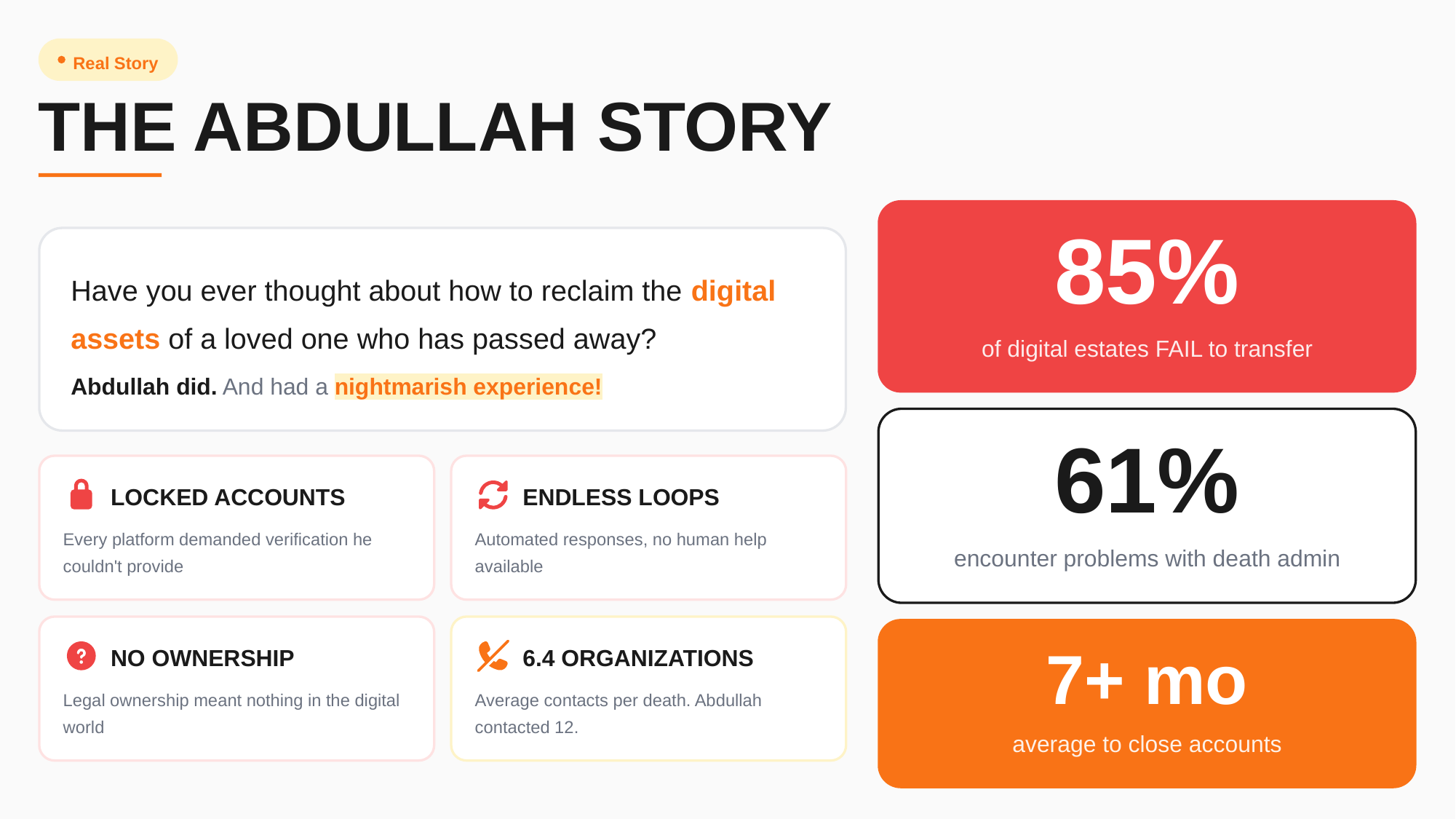

Real Story

THE ABDULLAH STORY

85%
Have you ever thought about how to reclaim the digital assets of a loved one who has passed away?
of digital estates FAIL to transfer
Abdullah did. And had a nightmarish experience!

61%

LOCKED ACCOUNTS
ENDLESS LOOPS

Every platform demanded verification he couldn't provide
Automated responses, no human help available
encounter problems with death admin

NO OWNERSHIP
6.4 ORGANIZATIONS

7+ mo
Legal ownership meant nothing in the digital world
Average contacts per death. Abdullah contacted 12.
average to close accounts